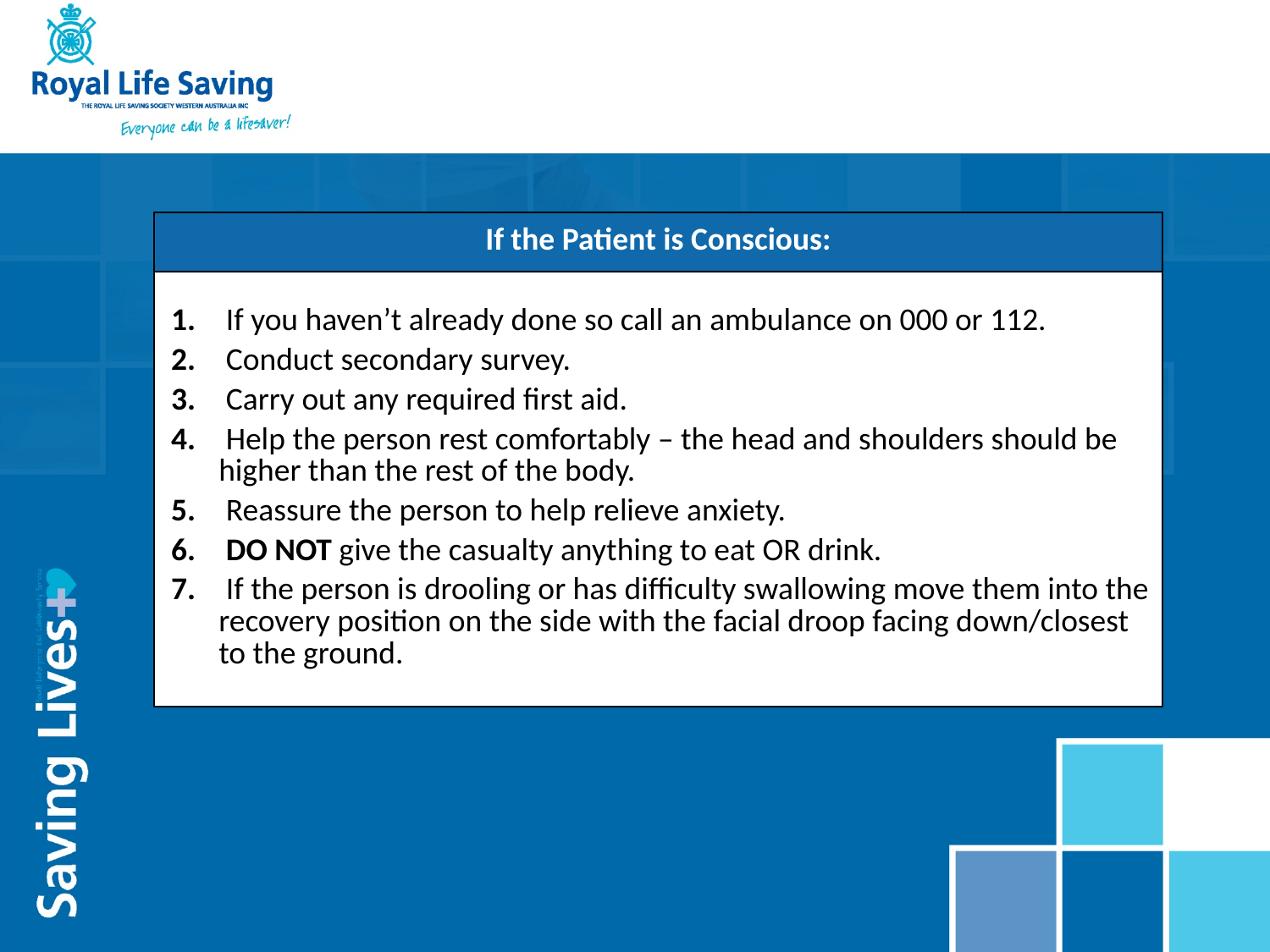

| If the Patient is Conscious: |
| --- |
| If you haven’t already done so call an ambulance on 000 or 112. Conduct secondary survey. Carry out any required first aid. Help the person rest comfortably – the head and shoulders should be higher than the rest of the body. Reassure the person to help relieve anxiety. DO NOT give the casualty anything to eat OR drink. If the person is drooling or has difficulty swallowing move them into the recovery position on the side with the facial droop facing down/closest to the ground. |